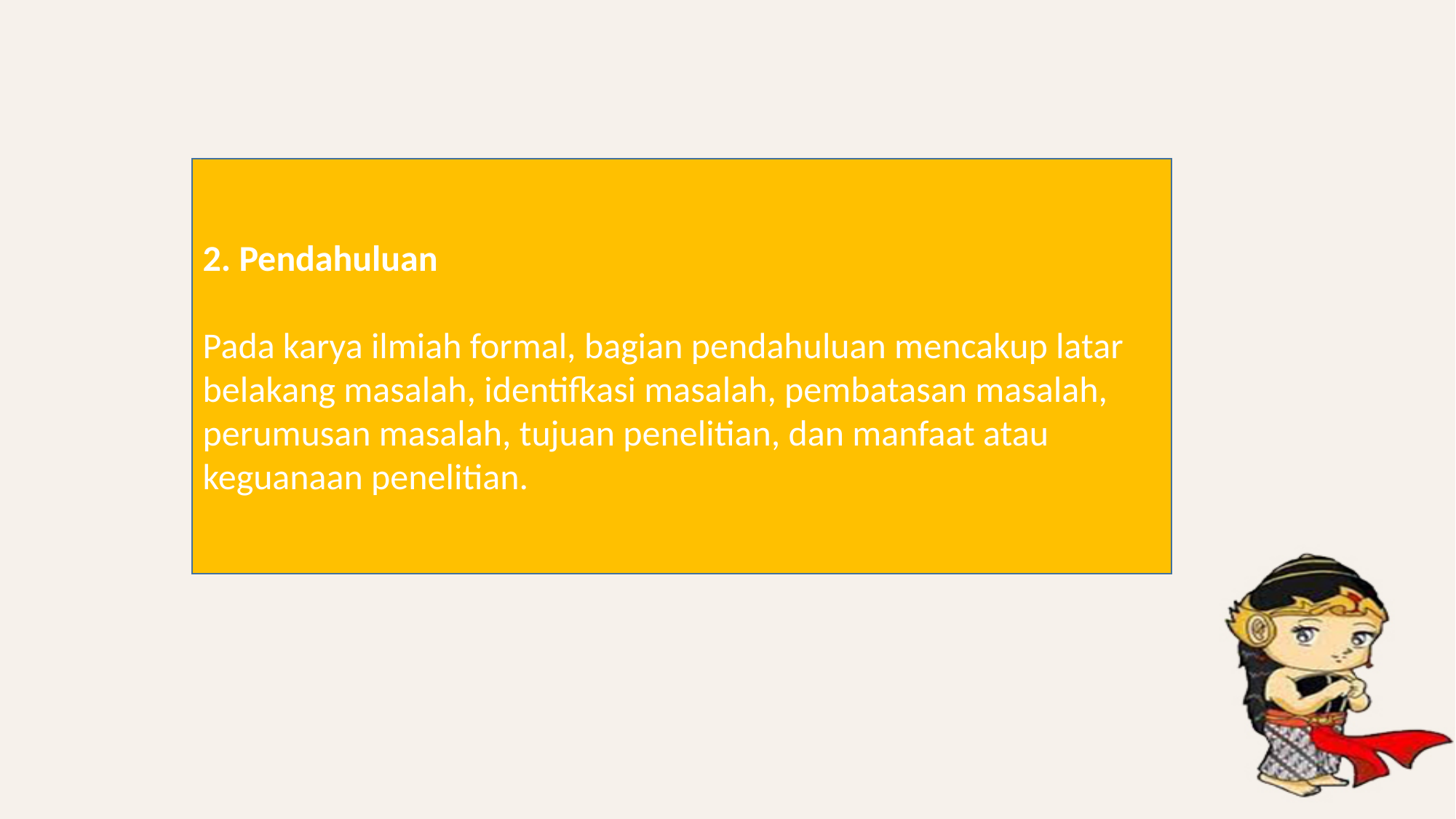

2. Pendahuluan
Pada karya ilmiah formal, bagian pendahuluan mencakup latar belakang masalah, identifkasi masalah, pembatasan masalah, perumusan masalah, tujuan penelitian, dan manfaat atau keguanaan penelitian.